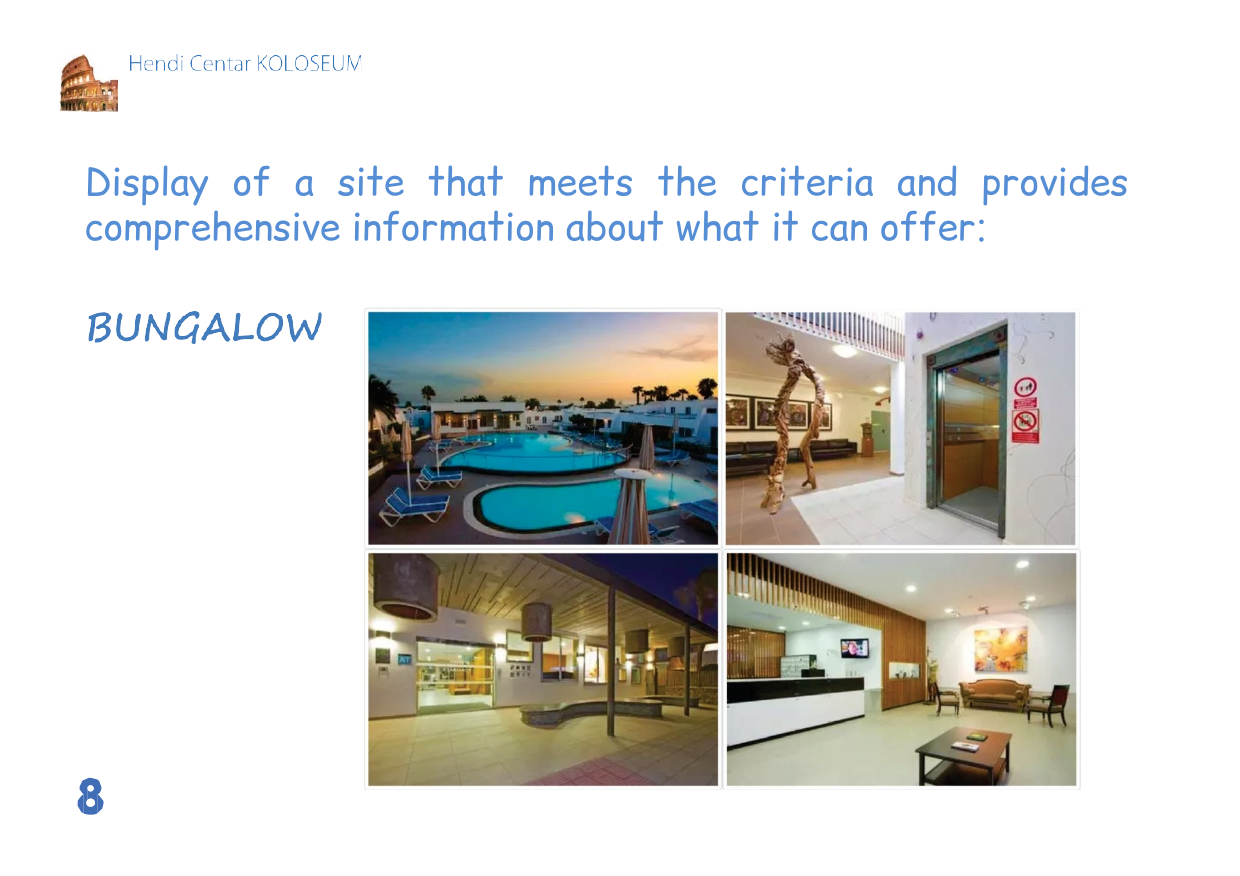

Display of a site that meets the criteria and provides comprehensive information about what it can offer: